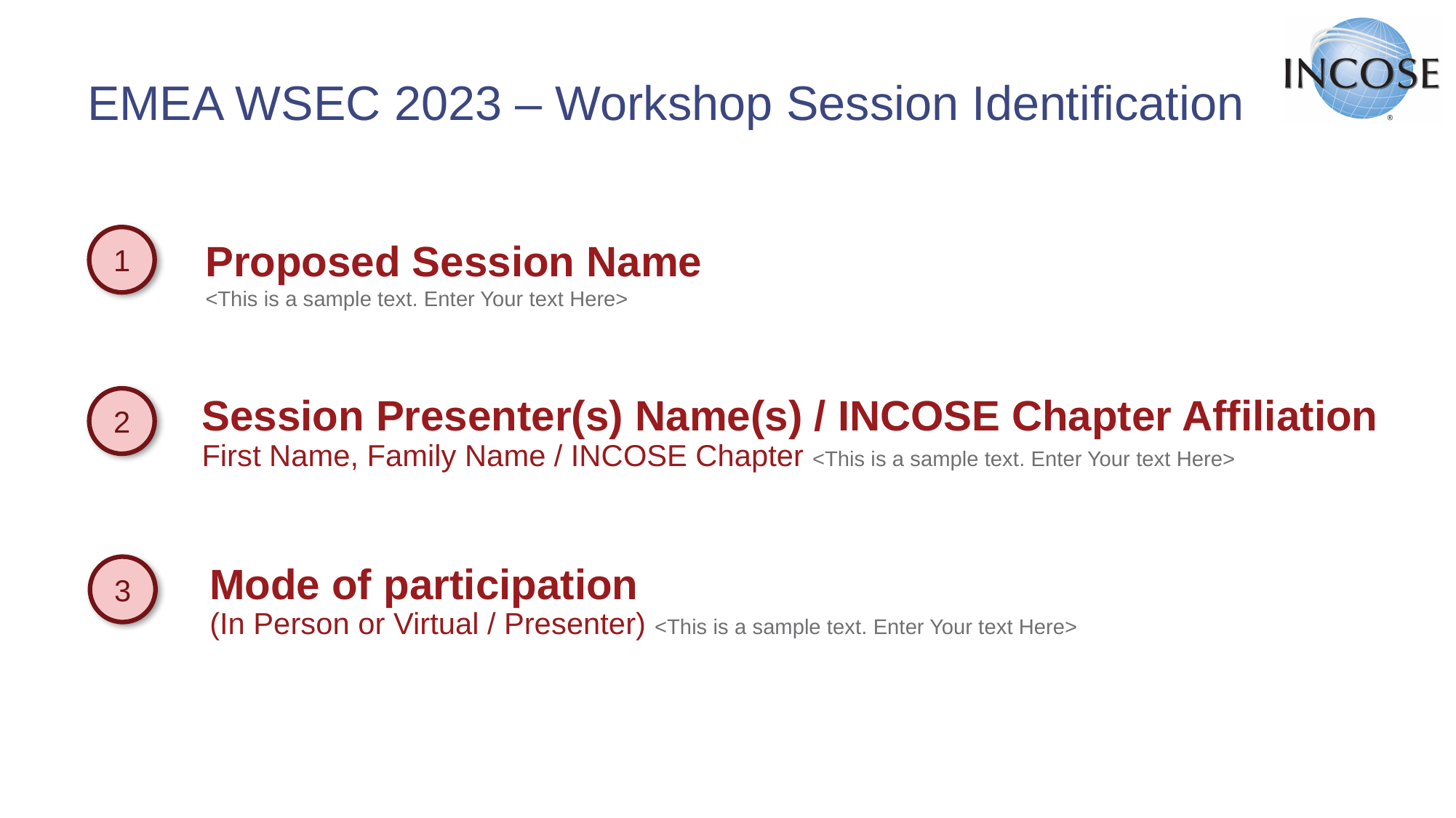

# EMEA WSEC 2023 – Workshop Session Identification
Proposed Session Name
<This is a sample text. Enter Your text Here>

1
2
Session Presenter(s) Name(s) / INCOSE Chapter Affiliation
First Name, Family Name / INCOSE Chapter <This is a sample text. Enter Your text Here>

3
Mode of participation
(In Person or Virtual / Presenter) <This is a sample text. Enter Your text Here>